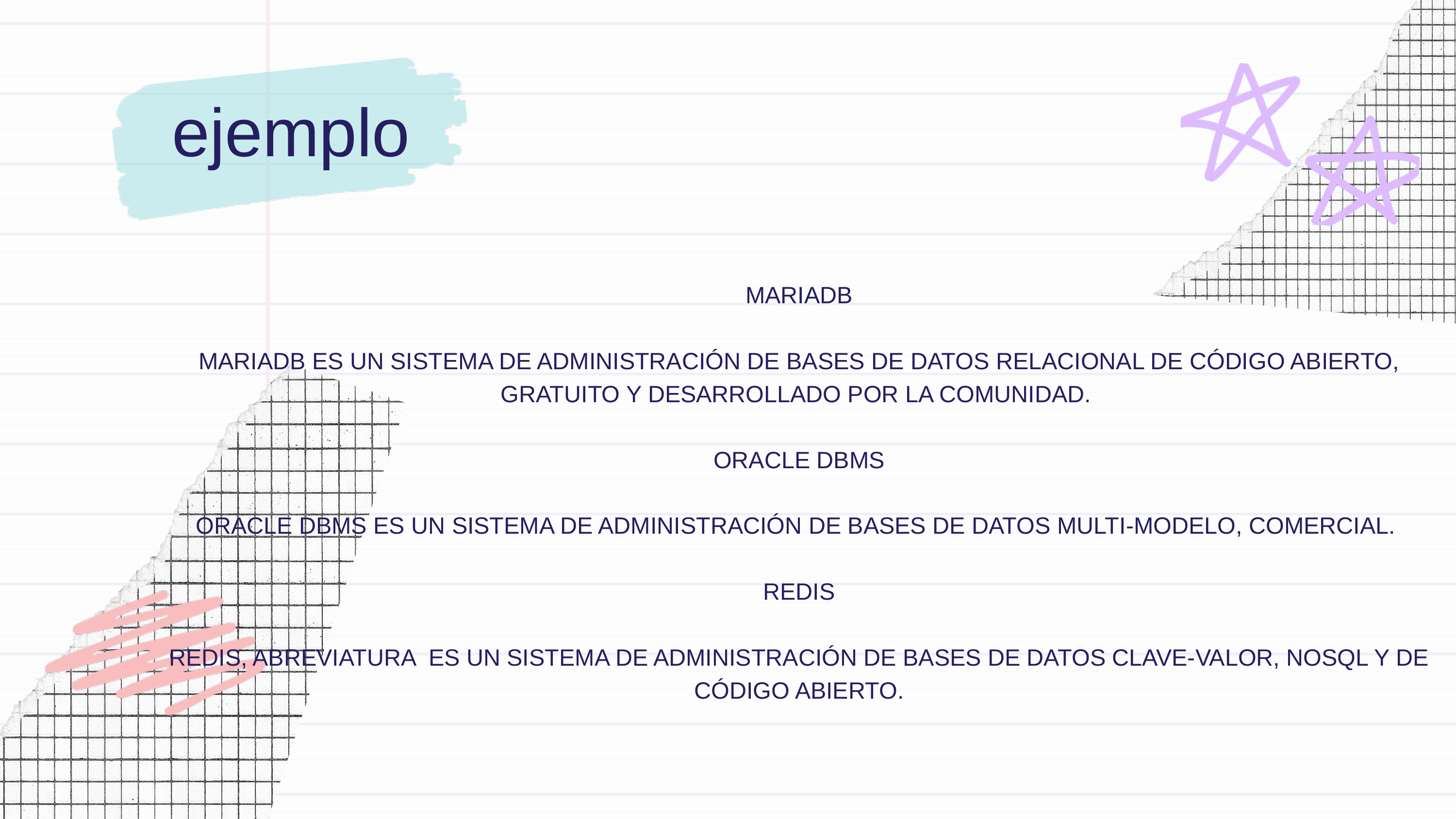

ejemplo
MARIADB

MARIADB ES UN SISTEMA DE ADMINISTRACIÓN DE BASES DE DATOS RELACIONAL DE CÓDIGO ABIERTO, GRATUITO Y DESARROLLADO POR LA COMUNIDAD.

ORACLE DBMS

ORACLE DBMS ES UN SISTEMA DE ADMINISTRACIÓN DE BASES DE DATOS MULTI-MODELO, COMERCIAL.

REDIS

REDIS, ABREVIATURA  ES UN SISTEMA DE ADMINISTRACIÓN DE BASES DE DATOS CLAVE-VALOR, NOSQL Y DE CÓDIGO ABIERTO.